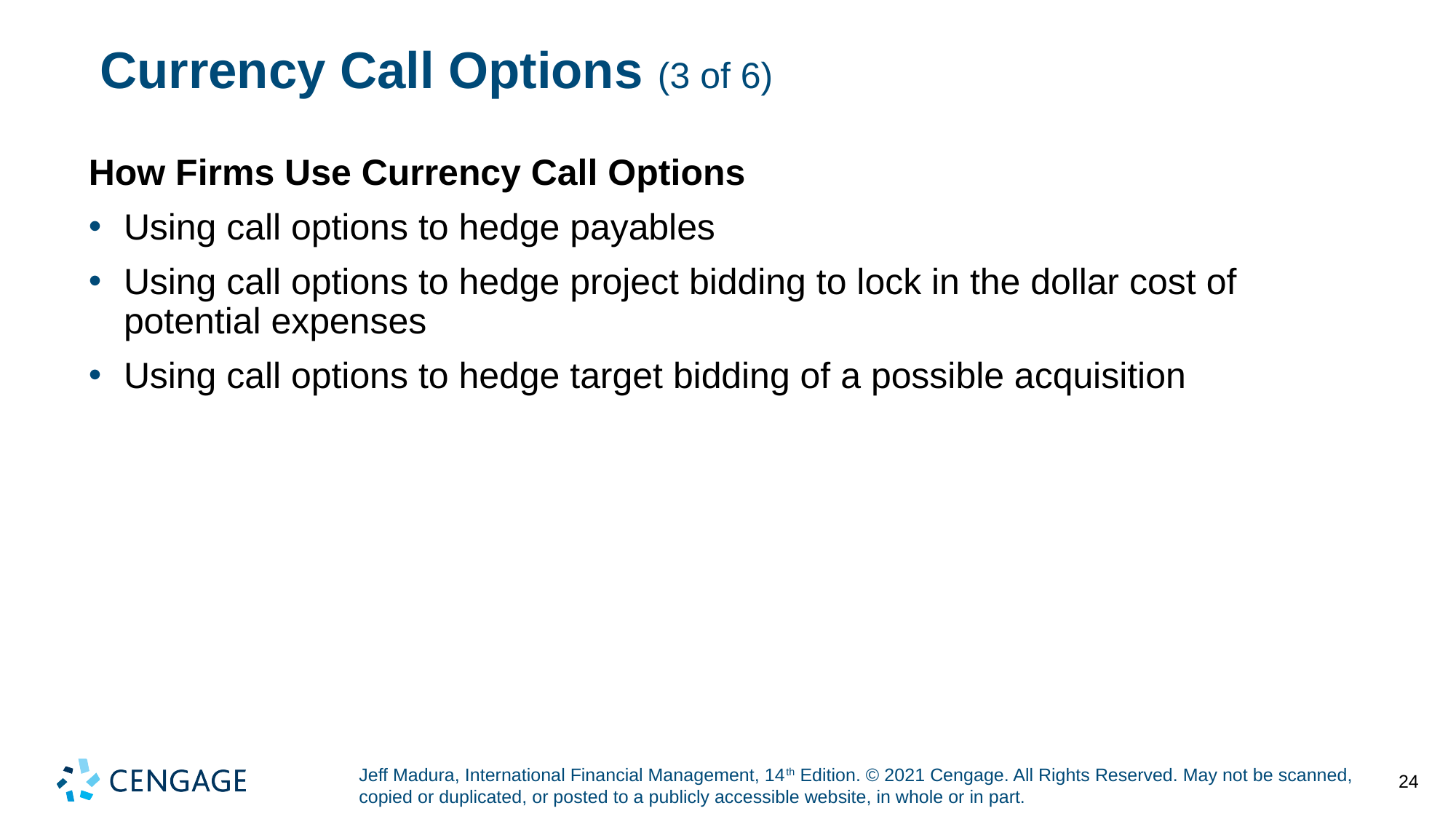

# Currency Call Options (3 of 6)
How Firms Use Currency Call Options
Using call options to hedge payables
Using call options to hedge project bidding to lock in the dollar cost of potential expenses
Using call options to hedge target bidding of a possible acquisition
24